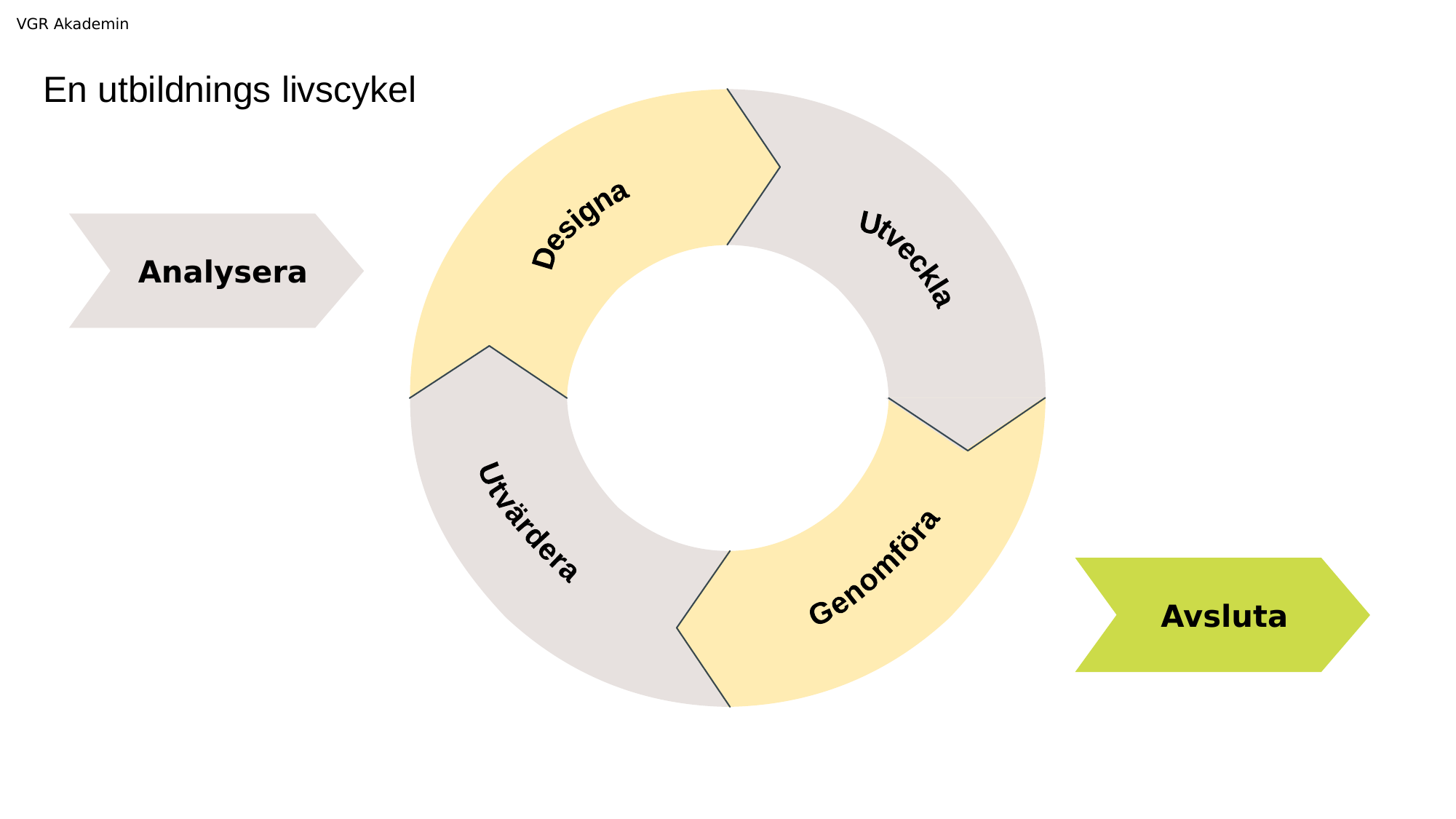

VGR Akademin
En utbildnings livscykel

Designa

Utveckla
Analysera

Utvärdera
Genomföra

Avsluta